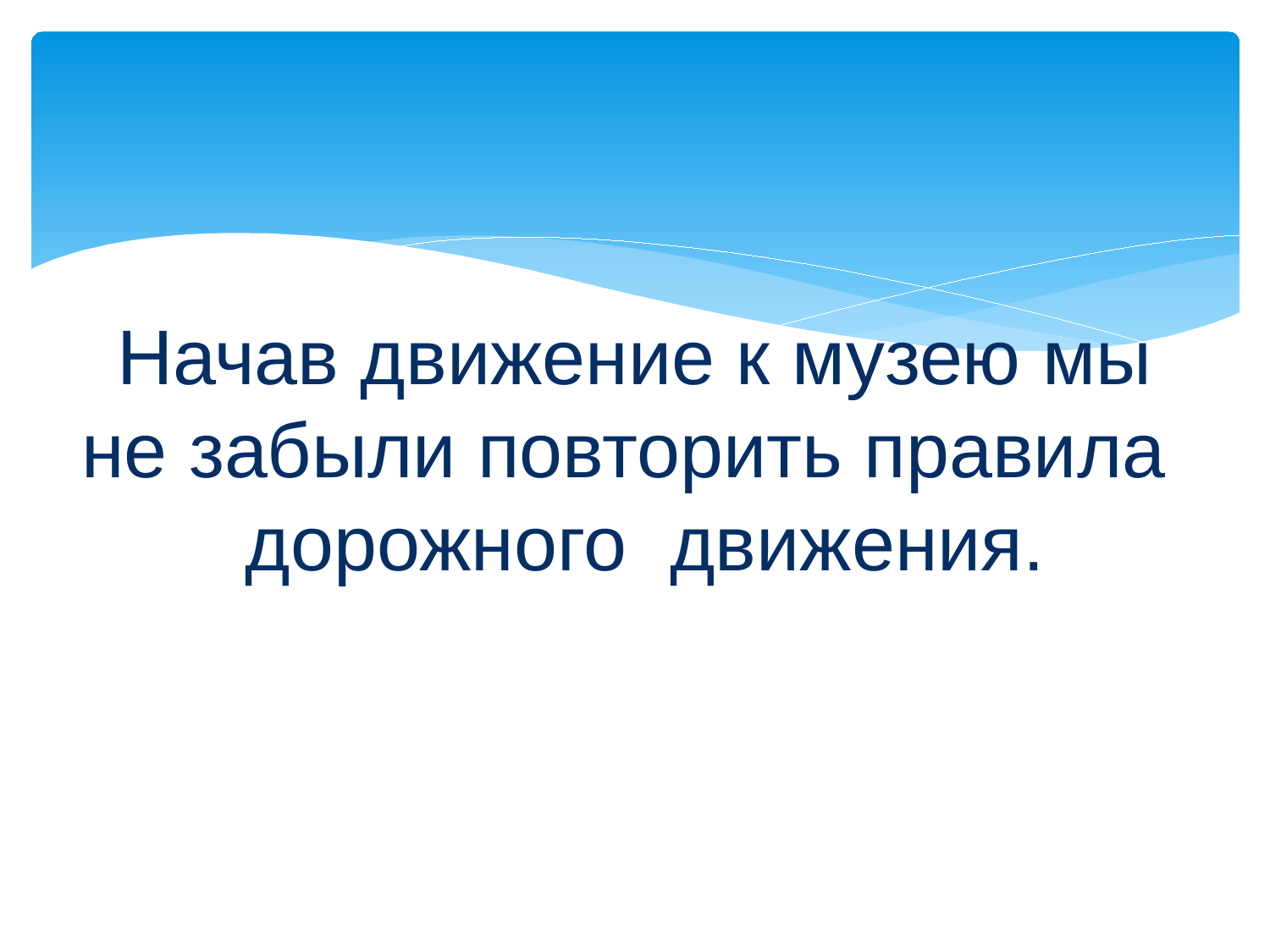

# Начав движение к музею мы не забыли повторить правила   дорожного  движения.